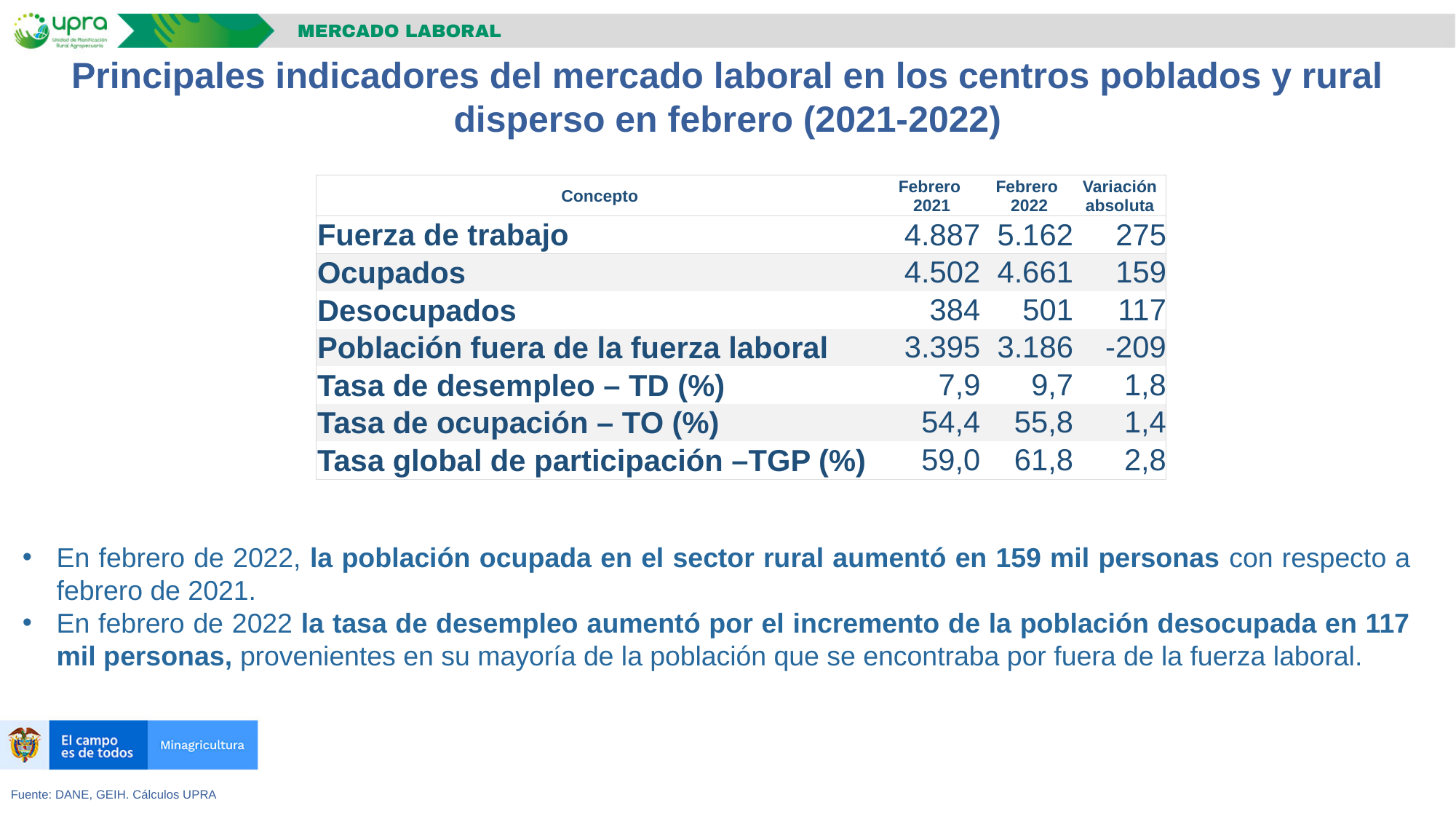

MERCADO LABORAL
Principales indicadores del mercado laboral en los centros poblados y rural disperso en febrero (2021-2022)
| Concepto | Febrero 2021 | Febrero 2022 | Variación absoluta |
| --- | --- | --- | --- |
| Fuerza de trabajo | 4.887 | 5.162 | 275 |
| Ocupados | 4.502 | 4.661 | 159 |
| Desocupados | 384 | 501 | 117 |
| Población fuera de la fuerza laboral | 3.395 | 3.186 | -209 |
| Tasa de desempleo – TD (%) | 7,9 | 9,7 | 1,8 |
| Tasa de ocupación – TO (%) | 54,4 | 55,8 | 1,4 |
| Tasa global de participación –TGP (%) | 59,0 | 61,8 | 2,8 |
En febrero de 2022, la población ocupada en el sector rural aumentó en 159 mil personas con respecto a febrero de 2021.
En febrero de 2022 la tasa de desempleo aumentó por el incremento de la población desocupada en 117 mil personas, provenientes en su mayoría de la población que se encontraba por fuera de la fuerza laboral.
Fuente: DANE, GEIH. Cálculos UPRA